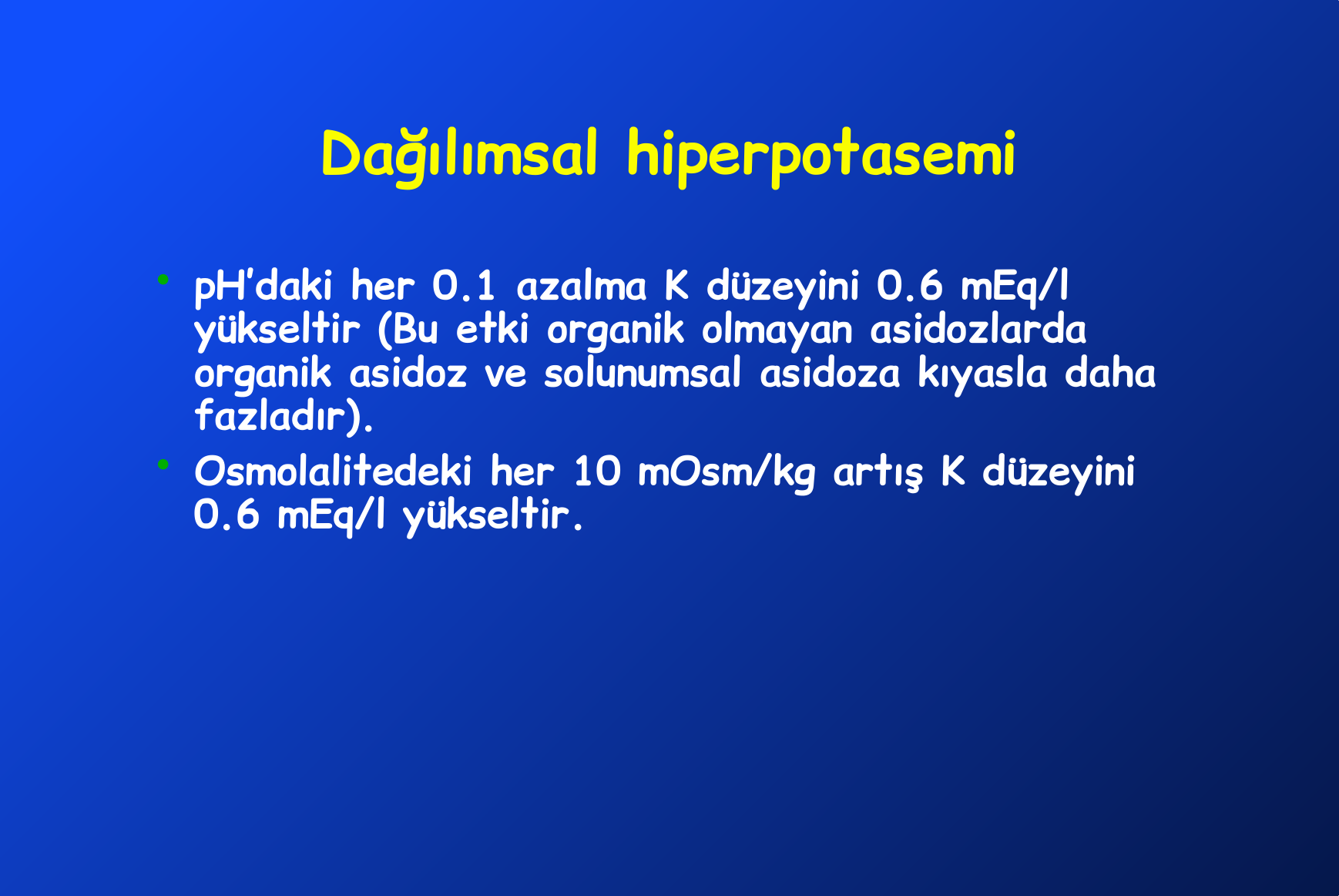

# Dağılımsal hiperpotasemi
pH’daki her 0.1 azalma K düzeyini 0.6 mEq/l yükseltir (Bu etki organik olmayan asidozlarda organik asidoz ve solunumsal asidoza kıyasla daha fazladır).
Osmolalitedeki her 10 mOsm/kg artış K düzeyini 0.6 mEq/l yükseltir.